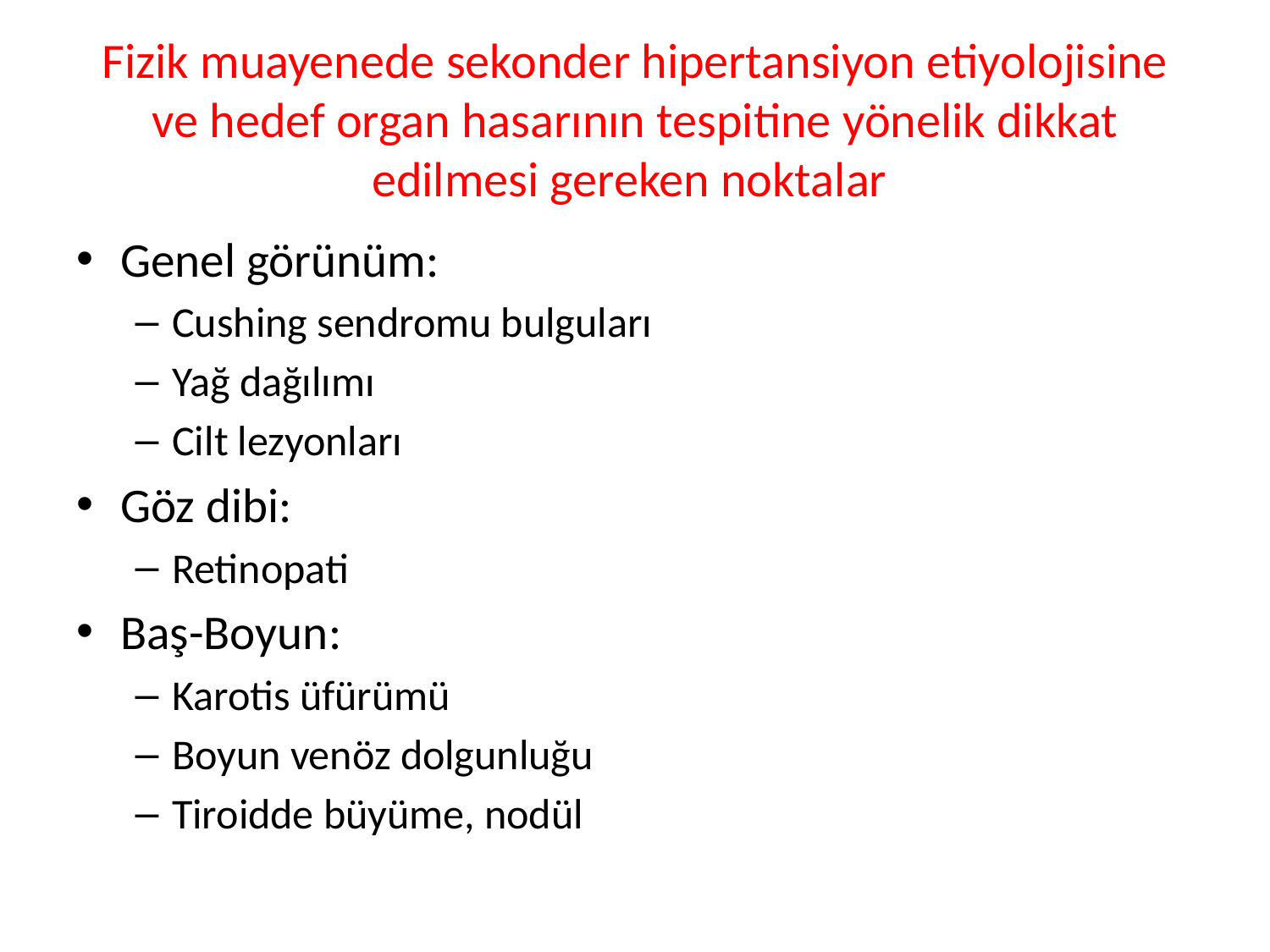

# Fizik muayenede sekonder hipertansiyon etiyolojisine ve hedef organ hasarının tespitine yönelik dikkat edilmesi gereken noktalar
Genel görünüm:
Cushing sendromu bulguları
Yağ dağılımı
Cilt lezyonları
Göz dibi:
Retinopati
Baş-Boyun:
Karotis üfürümü
Boyun venöz dolgunluğu
Tiroidde büyüme, nodül